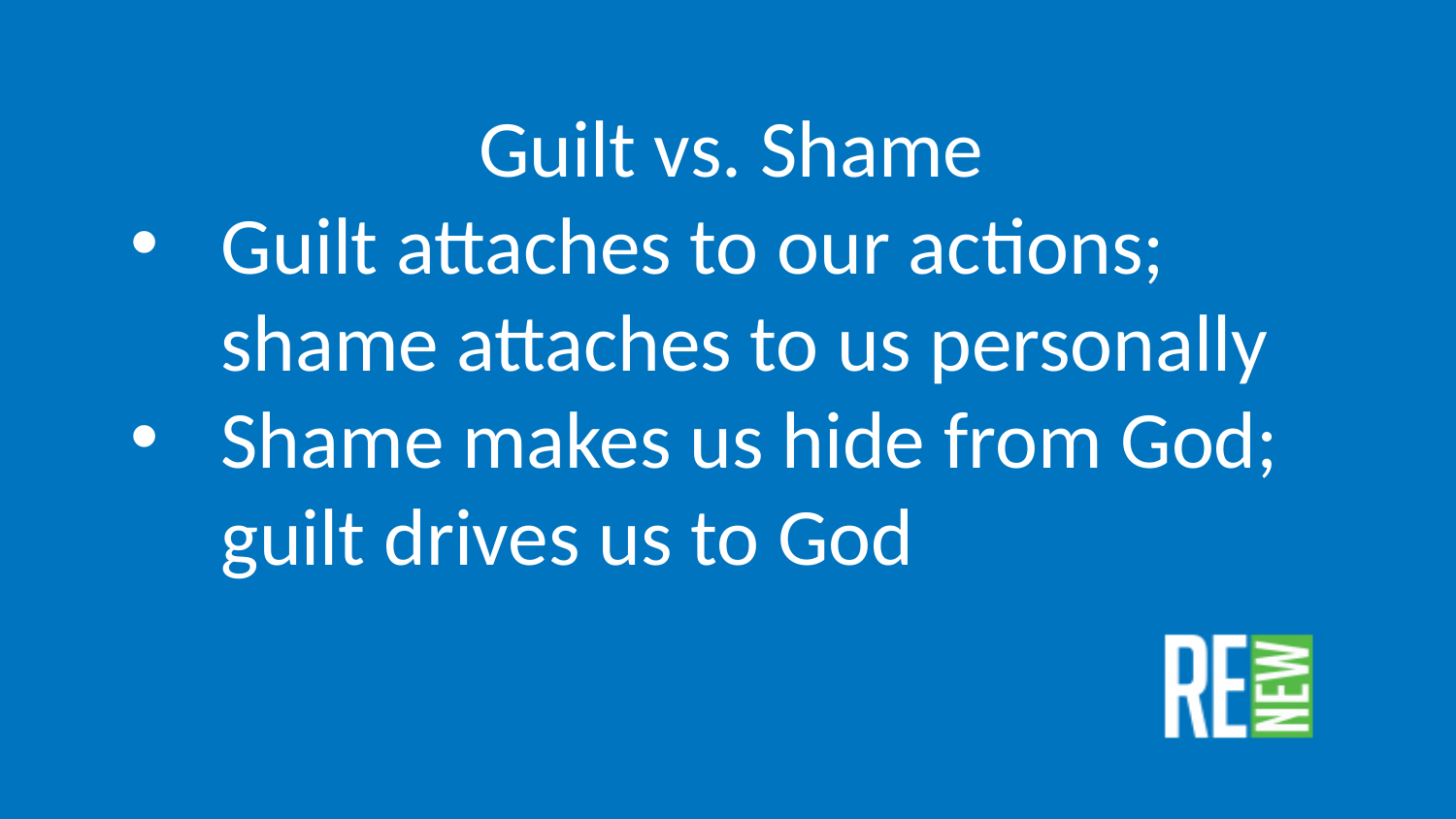

Guilt vs. Shame
Guilt attaches to our actions; shame attaches to us personally
Shame makes us hide from God; guilt drives us to God